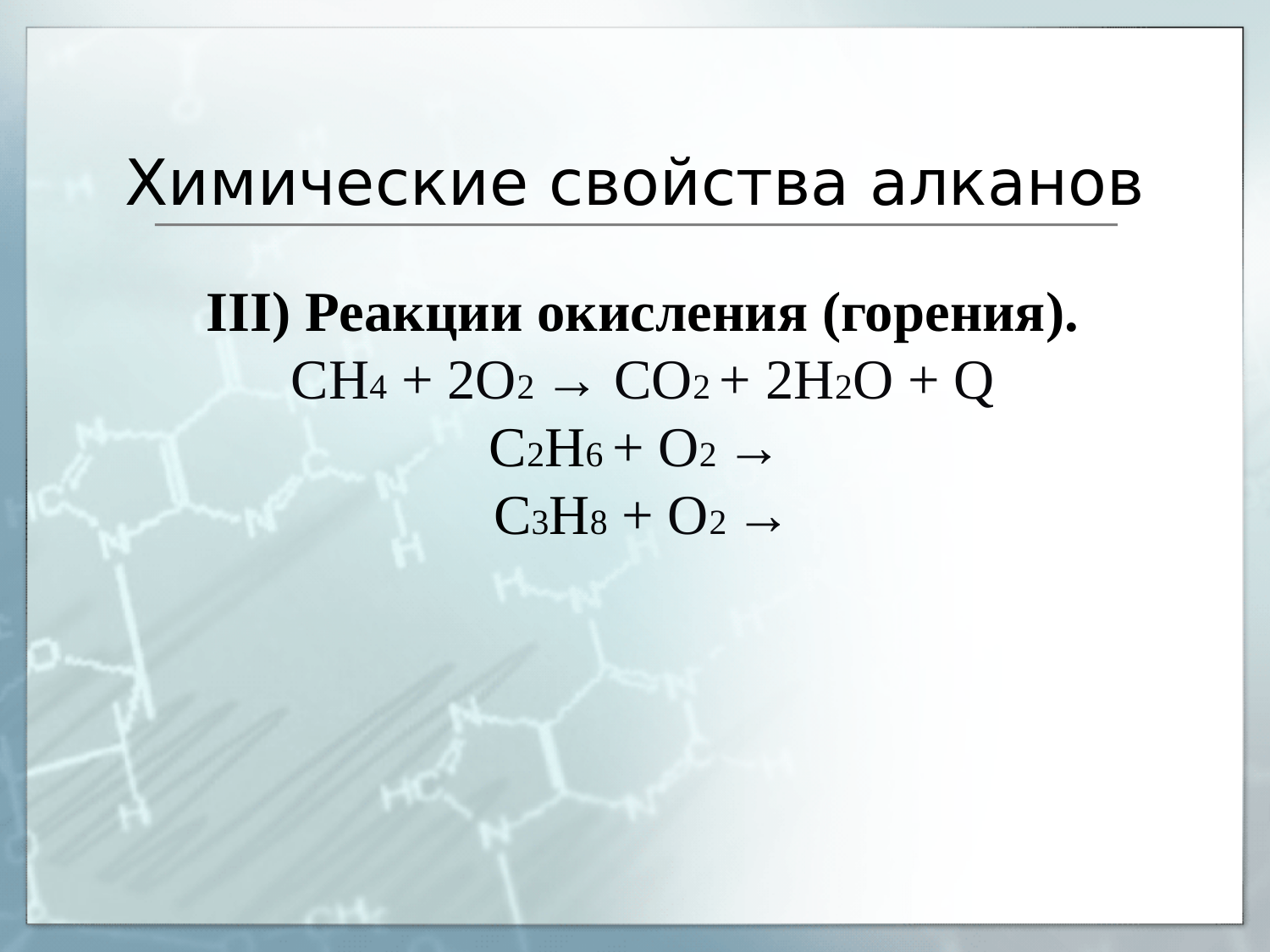

# Химические свойства алканов
III) Реакции окисления (горения).
СН4 + 2О2 → СО2 + 2Н2О + Q
С2Н6 + О2 →
С3Н8 + О2 →